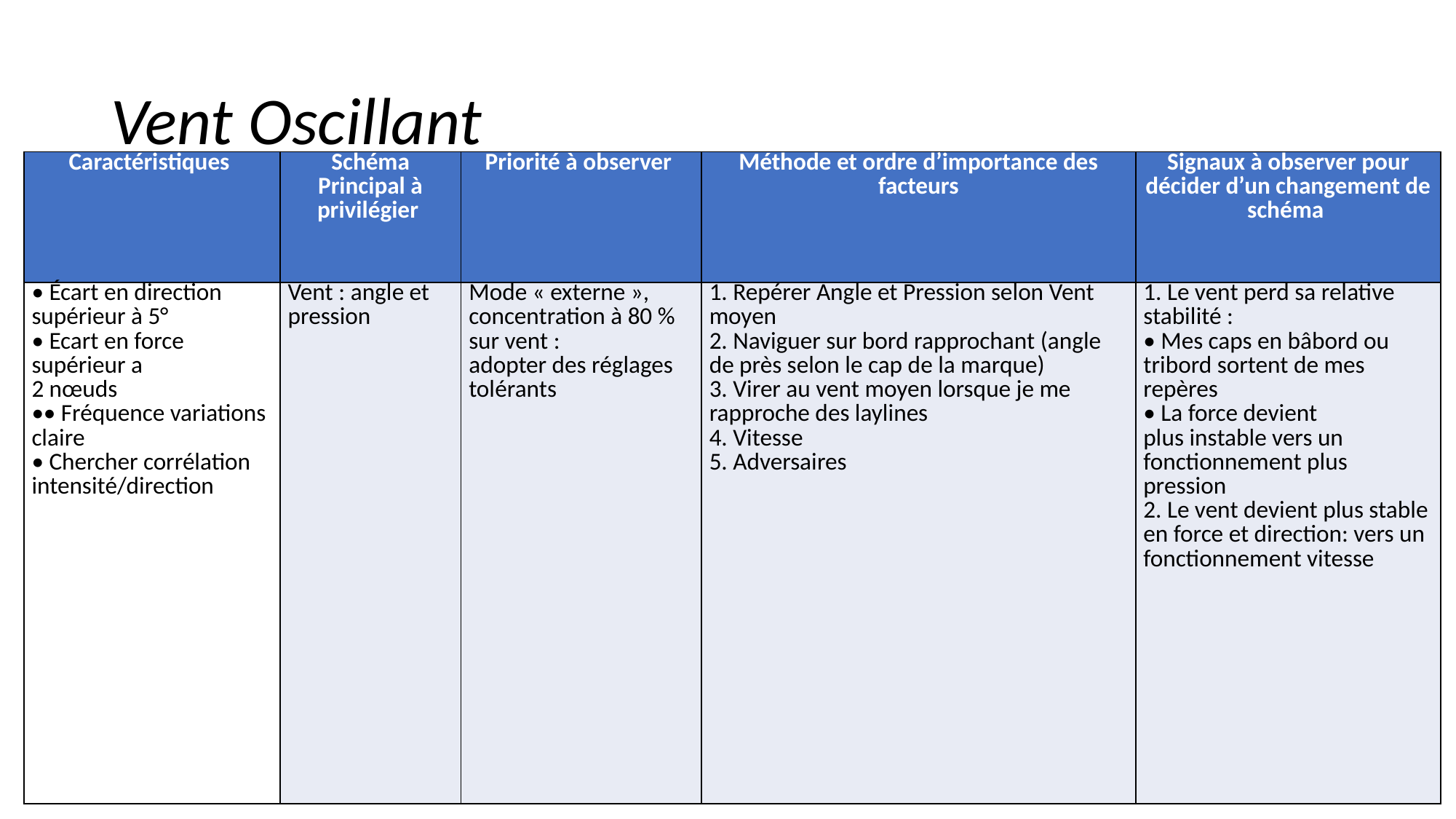

# Vent Oscillant
| Caractéristiques | Schéma Principal à privilégier | Priorité à observer | Méthode et ordre d’importance des facteurs | Signaux à observer pour décider d’un changement de schéma |
| --- | --- | --- | --- | --- |
| • Écart en direction supérieur à 5° • Ecart en force supérieur a 2 nœuds •• Fréquence variations claire • Chercher corrélation intensité/direction | Vent : angle et pression | Mode « externe », concentration à 80 % sur vent : adopter des réglages tolérants | 1. Repérer Angle et Pression selon Vent moyen 2. Naviguer sur bord rapprochant (angle de près selon le cap de la marque) 3. Virer au vent moyen lorsque je me rapproche des laylines 4. Vitesse 5. Adversaires | 1. Le vent perd sa relative stabilité : • Mes caps en bâbord ou tribord sortent de mes repères • La force devient plus instable vers un fonctionnement plus pression 2. Le vent devient plus stable en force et direction: vers un fonctionnement vitesse |